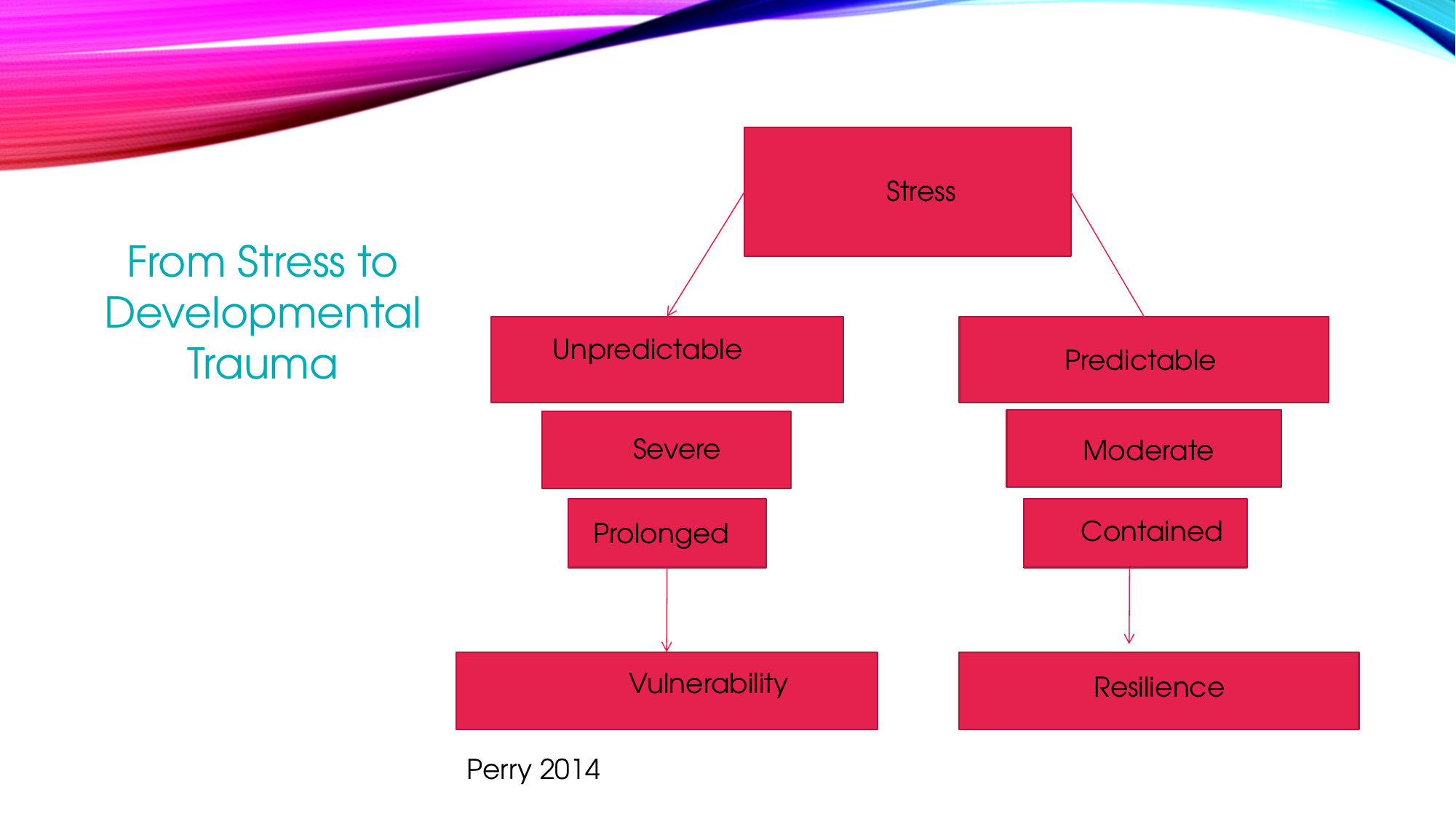

Stress
From Stress to Developmental Trauma

Unpredictable
Predictable

  Severe
 Moderate

Contained
Prolonged

          Vulnerability
          Resilience
Perry 2014